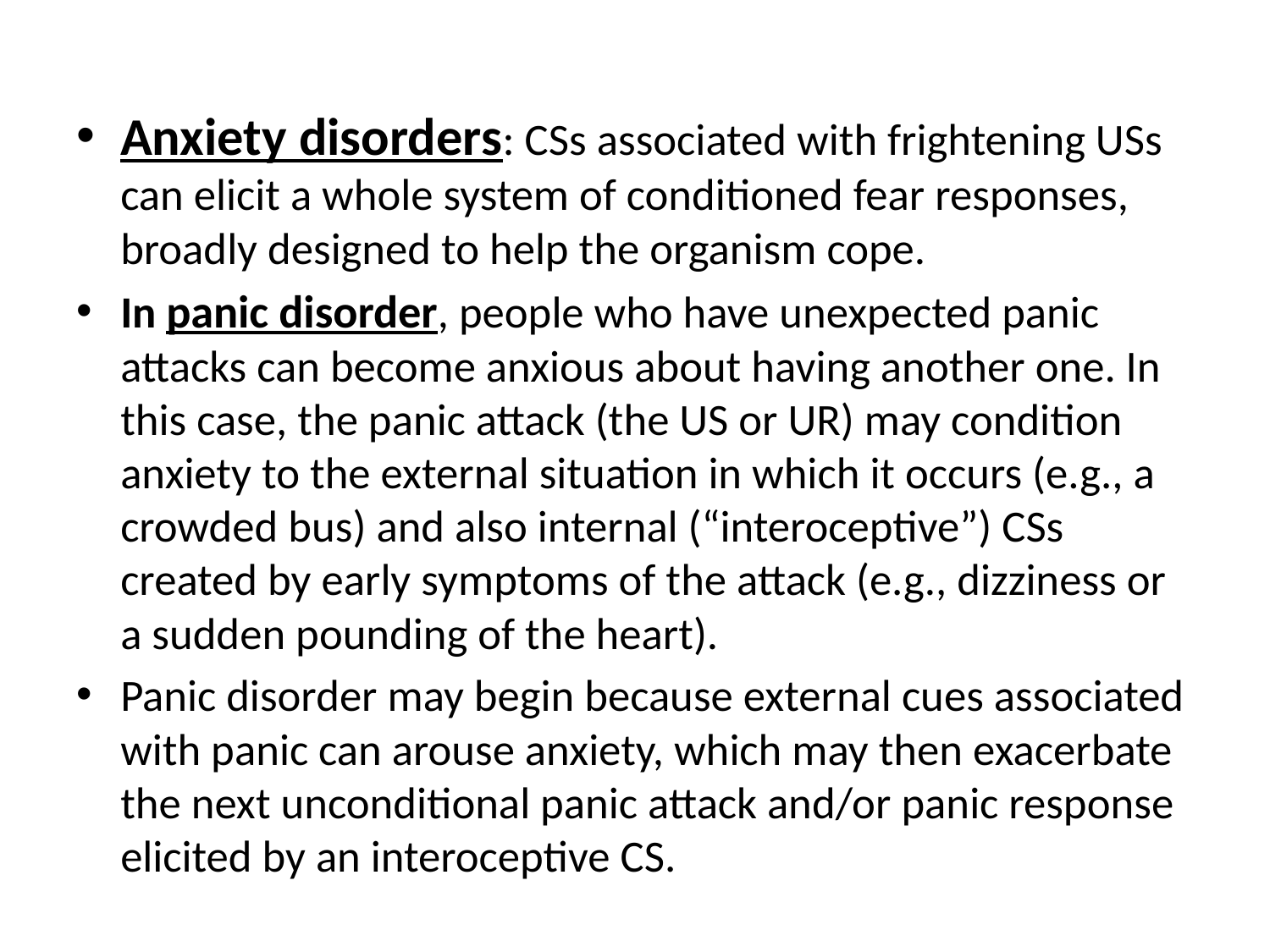

Anxiety disorders: CSs associated with frightening USs can elicit a whole system of conditioned fear responses, broadly designed to help the organism cope.
In panic disorder, people who have unexpected panic attacks can become anxious about having another one. In this case, the panic attack (the US or UR) may condition anxiety to the external situation in which it occurs (e.g., a crowded bus) and also internal (“interoceptive”) CSs created by early symptoms of the attack (e.g., dizziness or a sudden pounding of the heart).
Panic disorder may begin because external cues associated with panic can arouse anxiety, which may then exacerbate the next unconditional panic attack and/or panic response elicited by an interoceptive CS.